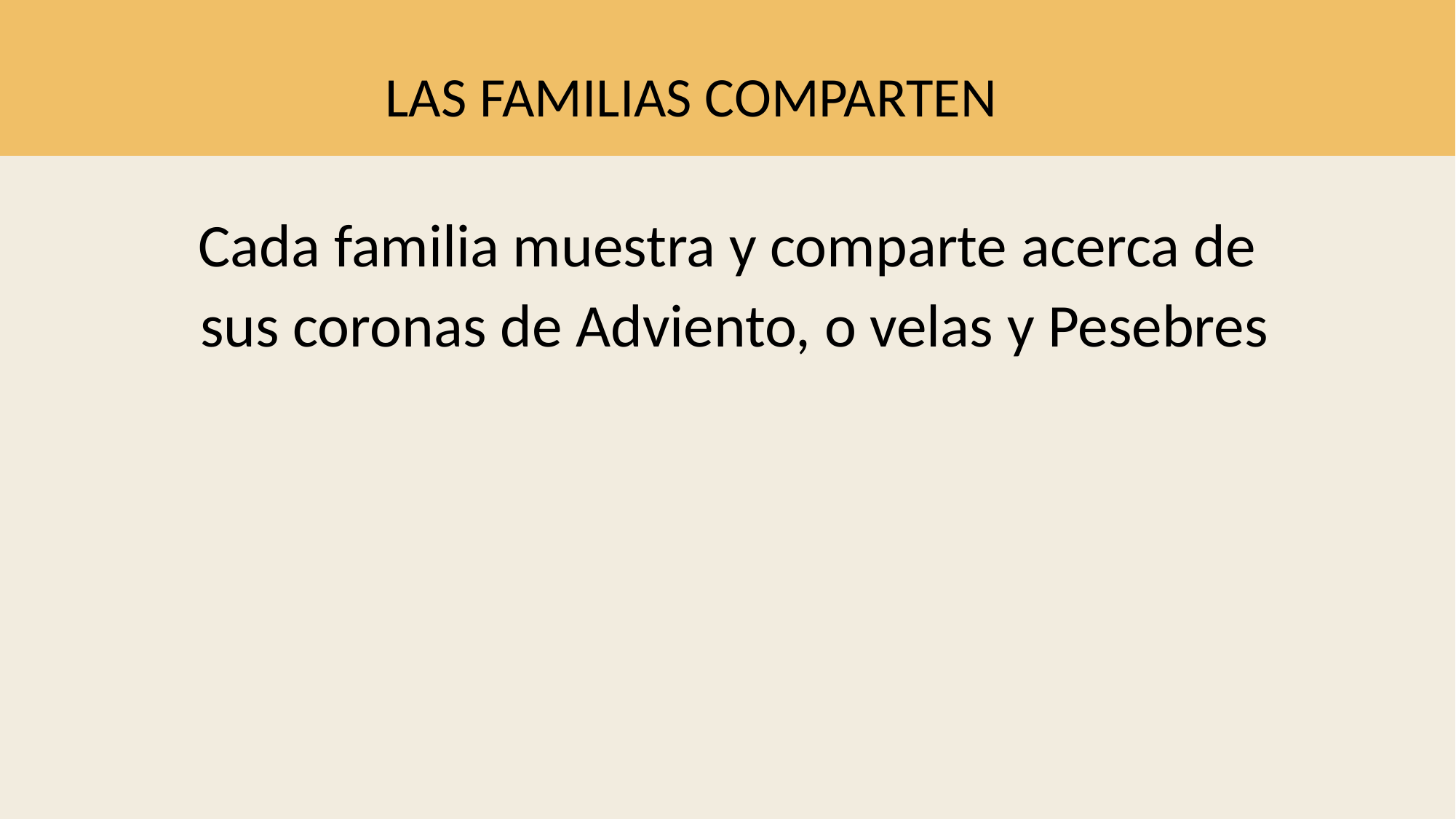

# LAS FAMILIAS COMPARTEN
Cada familia muestra y comparte acerca de
 sus coronas de Adviento, o velas y Pesebres